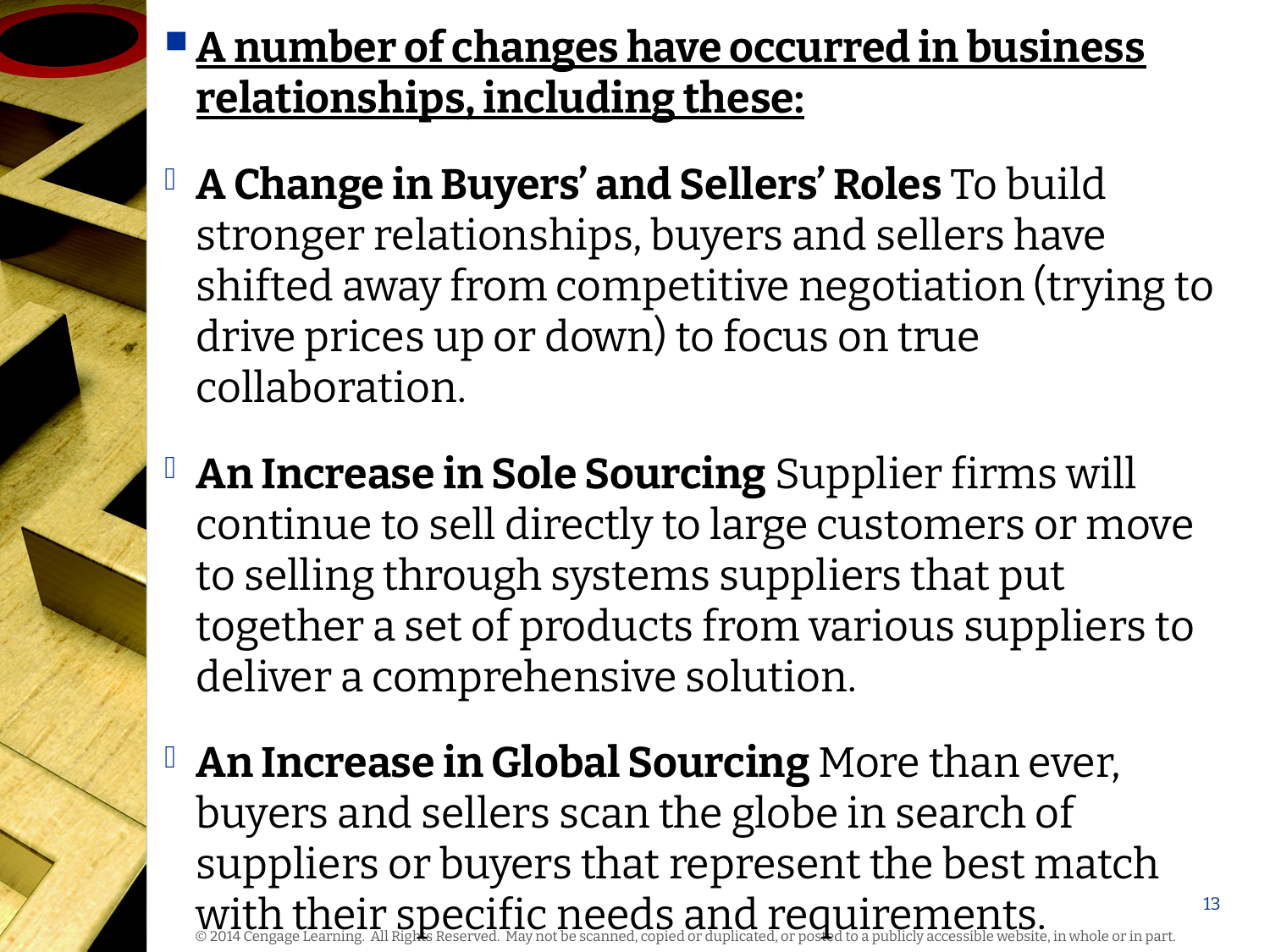

A number of changes have occurred in business relationships, including these:
A Change in Buyers’ and Sellers’ Roles To build stronger relationships, buyers and sellers have shifted away from competitive negotiation (trying to drive prices up or down) to focus on true collaboration.
An Increase in Sole Sourcing Supplier firms will continue to sell directly to large customers or move to selling through systems suppliers that put together a set of products from various suppliers to deliver a comprehensive solution.
An Increase in Global Sourcing More than ever, buyers and sellers scan the globe in search of suppliers or buyers that represent the best match with their specific needs and requirements.
13